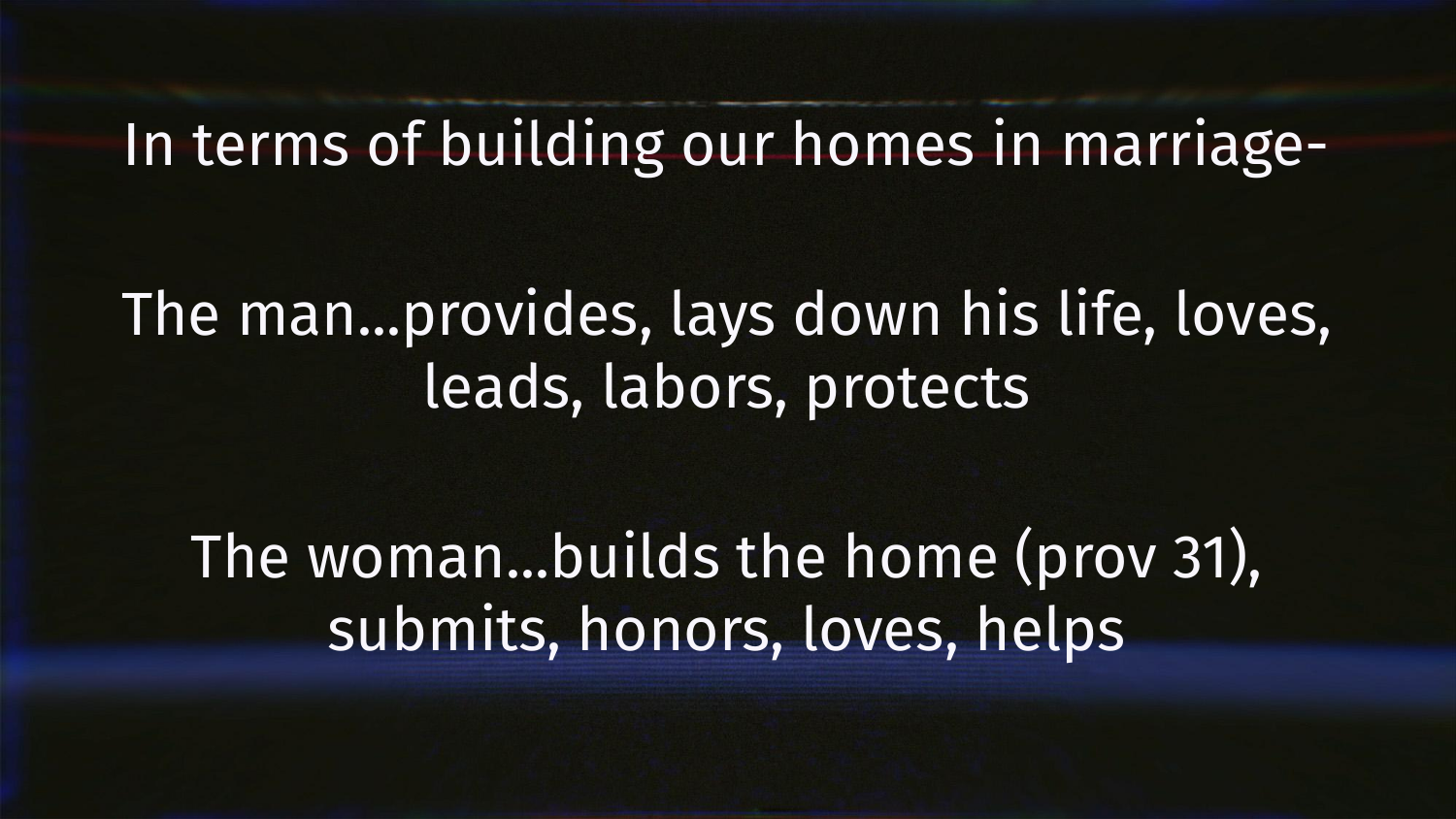

In terms of building our homes in marriage-

The man...provides, lays down his life, loves, leads, labors, protects

The woman...builds the home (prov 31), submits, honors, loves, helps